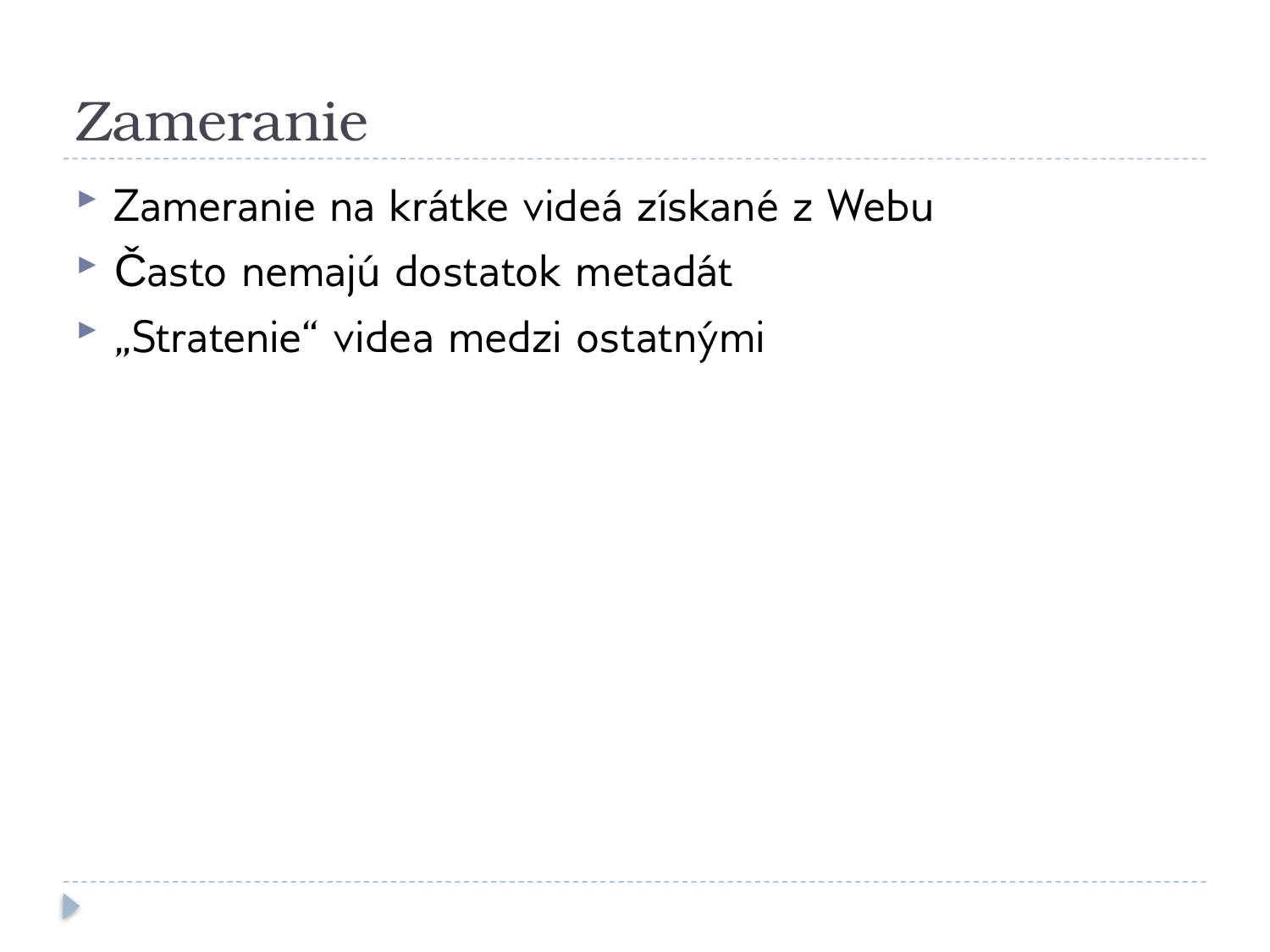

# Zameranie
Zameranie na krátke videá získané z Webu
Často nemajú dostatok metadát
„Stratenie“ videa medzi ostatnými